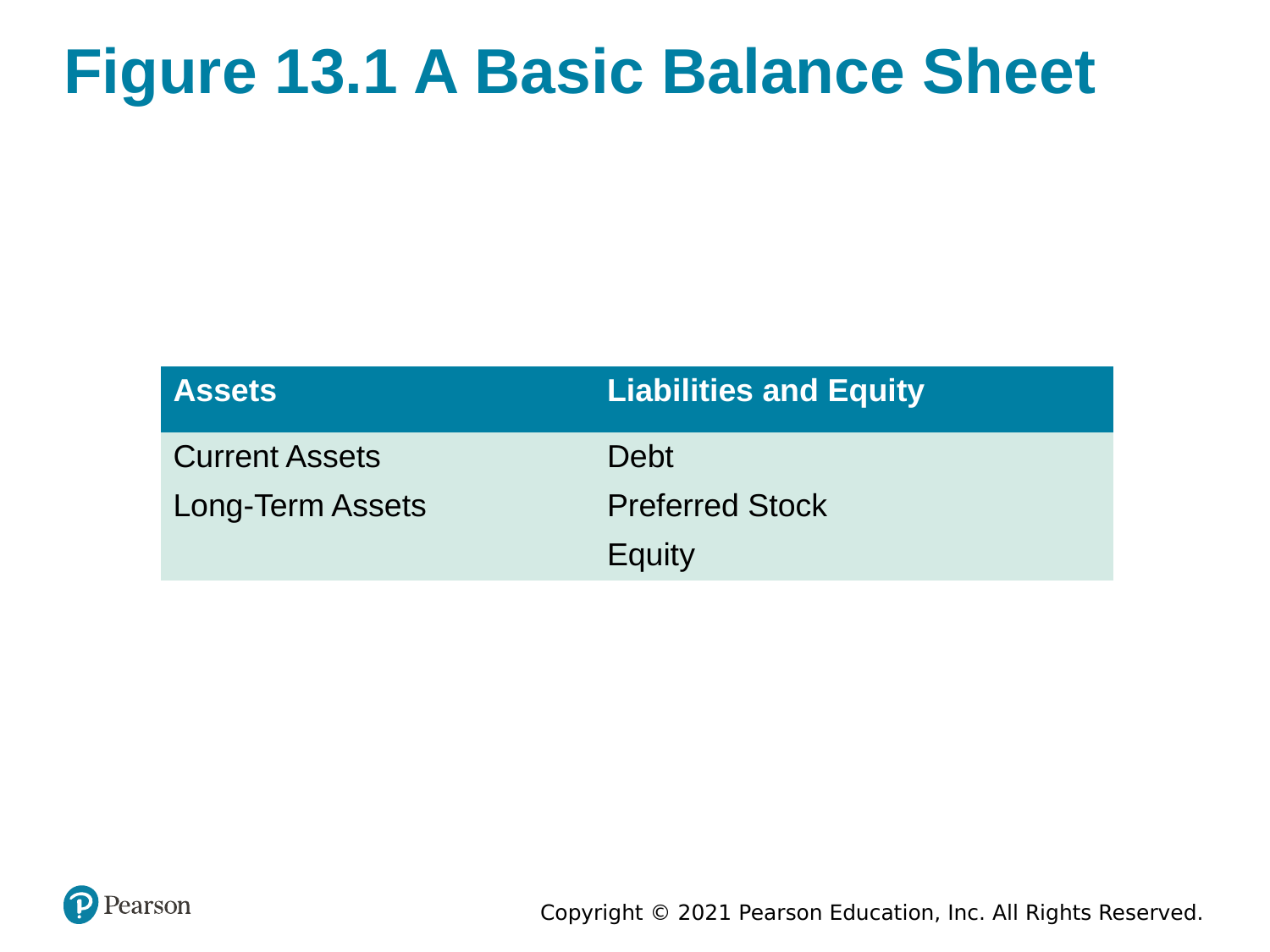

# Figure 13.1 A Basic Balance Sheet
| Assets | Liabilities and Equity |
| --- | --- |
| Current Assets | Debt |
| Long-Term Assets | Preferred Stock |
| Blank | Equity |